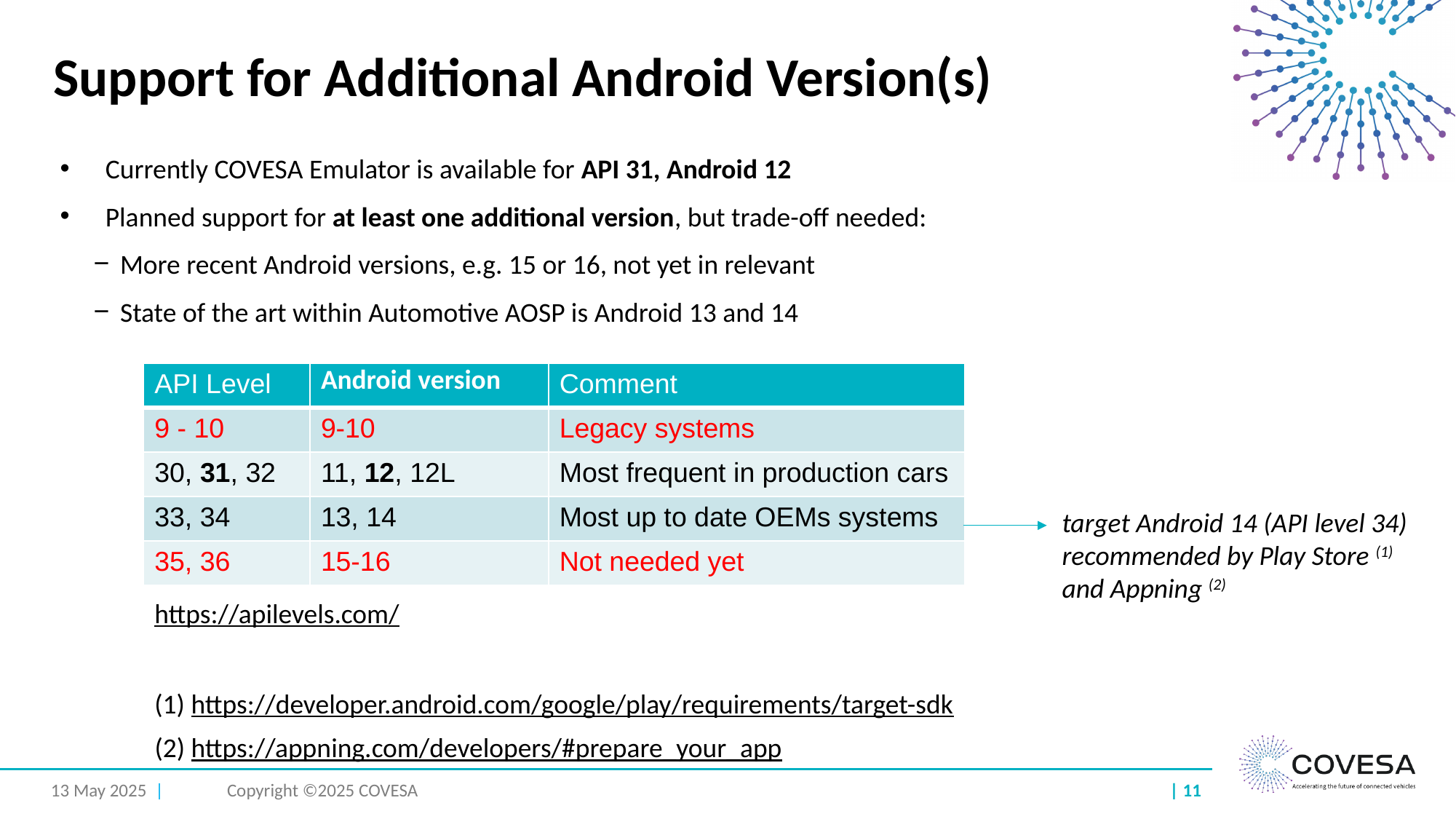

# Support for Additional Android Version(s)
Currently COVESA Emulator is available for API 31, Android 12
Planned support for at least one additional version, but trade-off needed:
More recent Android versions, e.g. 15 or 16, not yet in relevant
State of the art within Automotive AOSP is Android 13 and 14

| API Level | Android version | Comment |
| --- | --- | --- |
| 9 - 10 | 9-10 | Legacy systems |
| 30, 31, 32 | 11, 12, 12L | Most frequent in production cars |
| 33, 34 | 13, 14 | Most up to date OEMs systems |
| 35, 36 | 15-16 | Not needed yet |
target Android 14 (API level 34) recommended by Play Store (1) and Appning (2)
https://apilevels.com/
(1) https://developer.android.com/google/play/requirements/target-sdk
(2) https://appning.com/developers/#prepare_your_app
13 May 2025  |
Copyright ©2025 COVESA
| 11